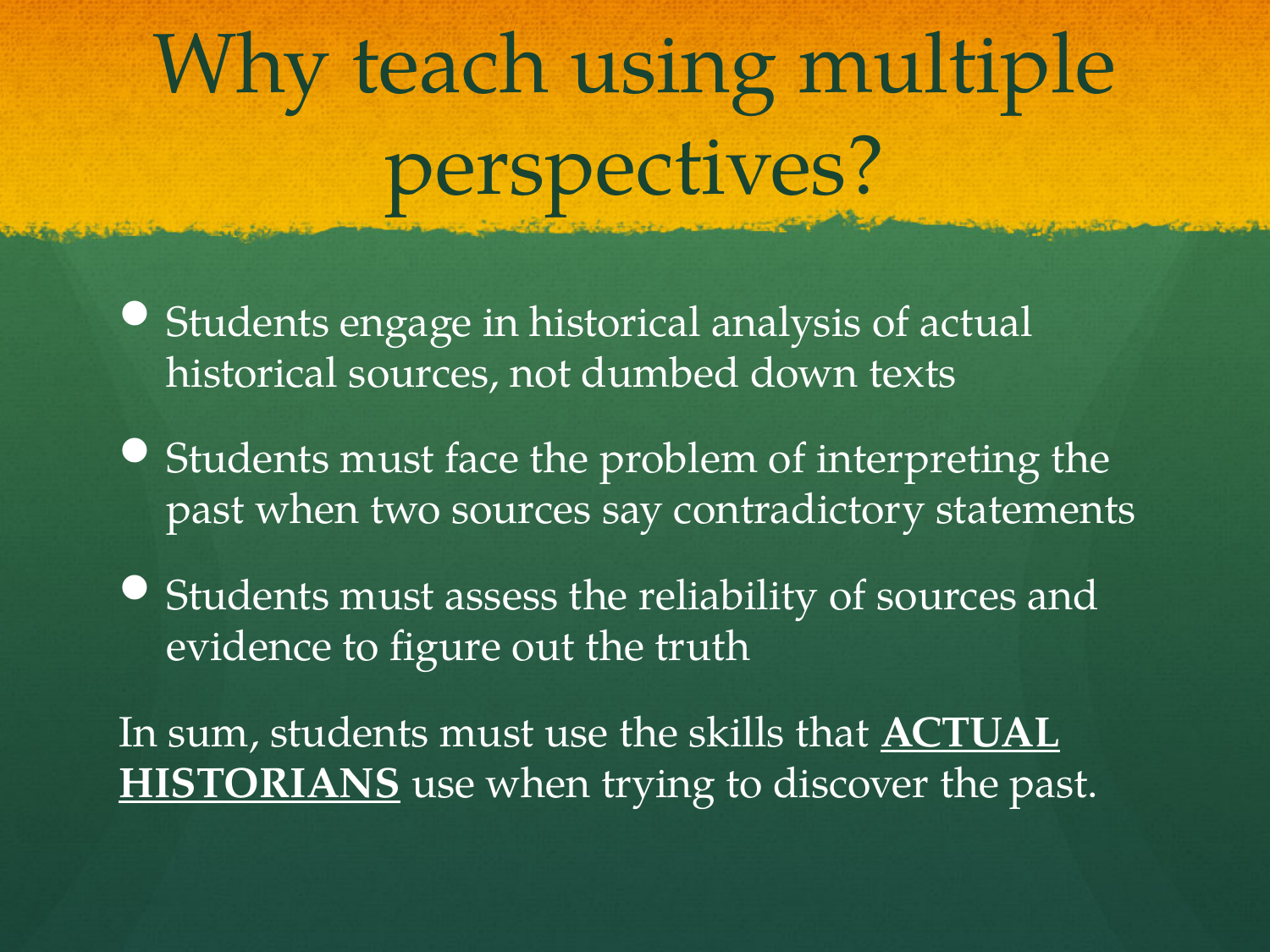

# Why teach using multiple perspectives?
Students engage in historical analysis of actual historical sources, not dumbed down texts
Students must face the problem of interpreting the past when two sources say contradictory statements
Students must assess the reliability of sources and evidence to figure out the truth
In sum, students must use the skills that ACTUAL HISTORIANS use when trying to discover the past.